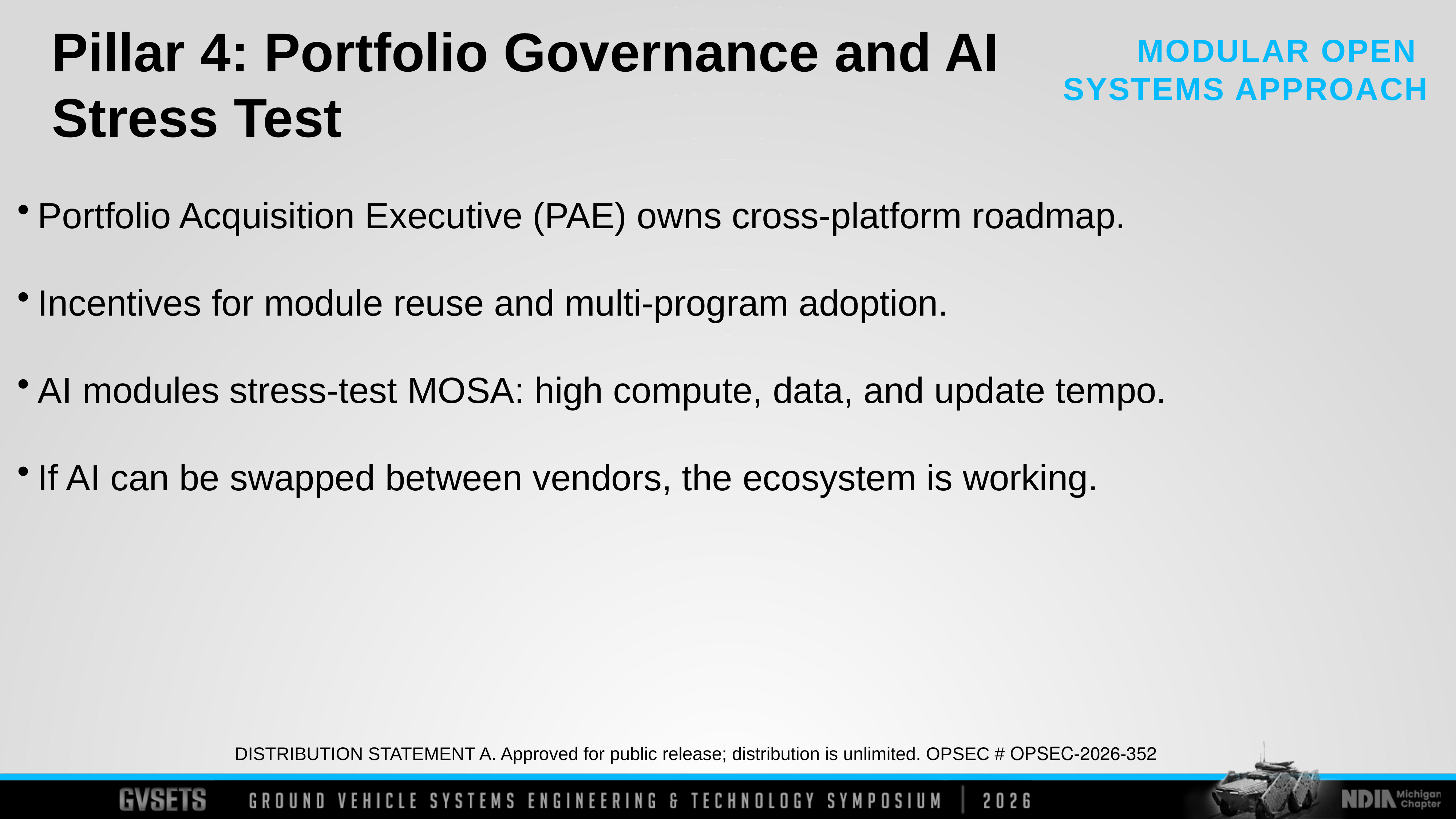

Pillar 4: Portfolio Governance and AI Stress Test

Portfolio Acquisition Executive (PAE) owns cross-platform roadmap.

Incentives for module reuse and multi-program adoption.

AI modules stress-test MOSA: high compute, data, and update tempo.

If AI can be swapped between vendors, the ecosystem is working.

DISTRIBUTION STATEMENT A. Approved for public release; distribution is unlimited. OPSEC # OPSEC-2026-352